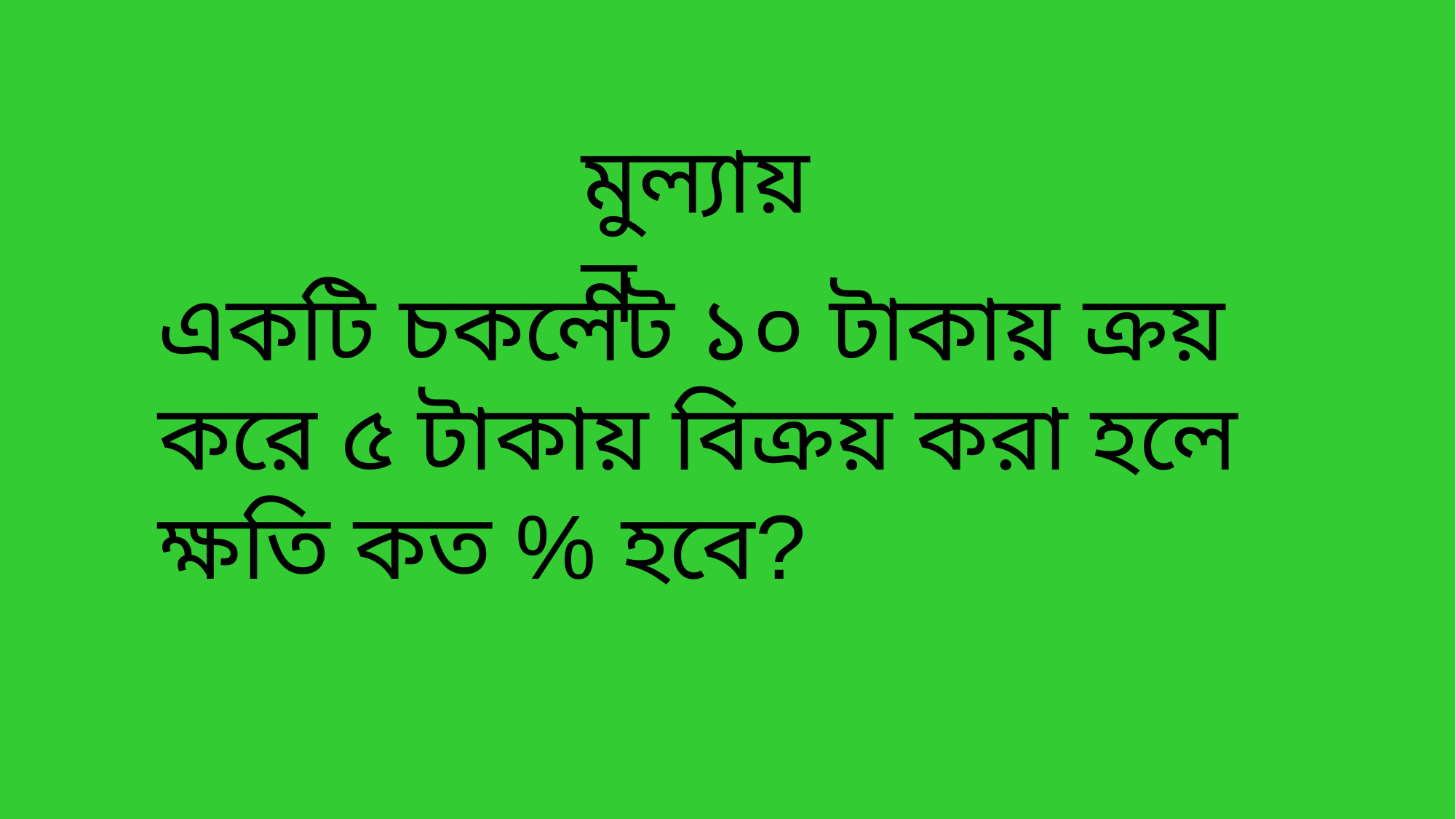

মুল্যায়ন

একটি চকলেট ১০ টাকায় ক্রয় করে ৫ টাকায় বিক্রয় করা হলে ক্ষতি কত % হবে?